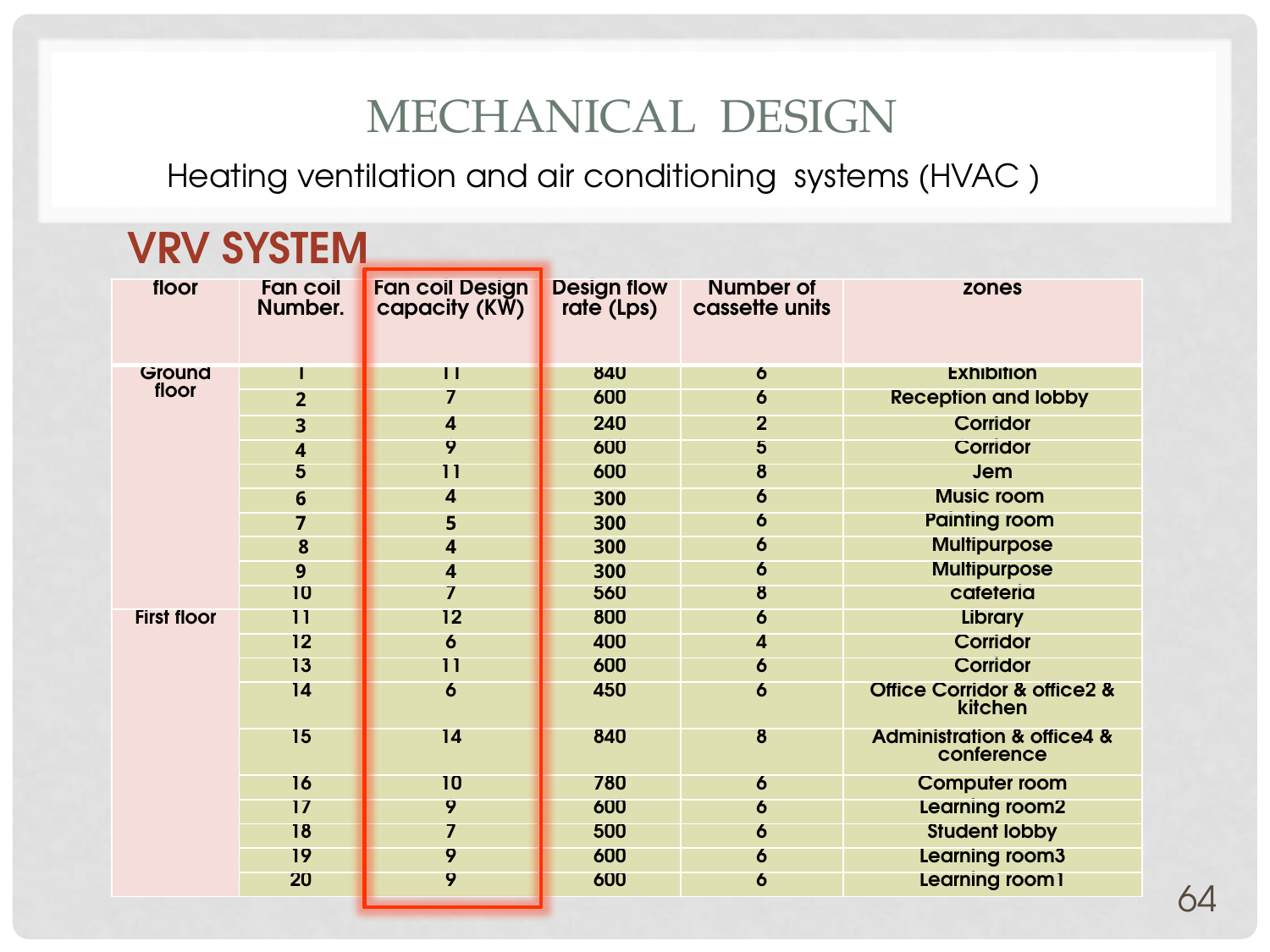

# mechanical  design
Heating ventilation and air conditioning  systems (HVAC )
VRV SYSTEM

| floor | Fan coil Number. | Fan coil Design capacity (KW) | Design flow rate (Lps) | Number of cassette units | zones |
| --- | --- | --- | --- | --- | --- |
| Ground floor | 1 | 11 | 840 | 6 | Exhibition |
|  | 2 | 7 | 600 | 6 | Reception and lobby |
|  | 3 | 4 | 240 | 2 | Corridor |
|  | 4 | 9 | 600 | 5 | Corridor |
|  | 5 | 11 | 600 | 8 | Jem |
|  | 6 | 4 | 300 | 6 | Music room |
|  | 7 | 5 | 300 | 6 | Painting room |
|  | 8 | 4 | 300 | 6 | Multipurpose |
|  | 9 | 4 | 300 | 6 | Multipurpose |
|  | 10 | 7 | 560 | 8 | cafeteria |
| First floor | 11 | 12 | 800 | 6 | Library |
|  | 12 | 6 | 400 | 4 | Corridor |
|  | 13 | 11 | 600 | 6 | Corridor |
|  | 14 | 6 | 450 | 6 | Office Corridor & office2 & kitchen |
|  | 15 | 14 | 840 | 8 | Administration & office4 & conference |
|  | 16 | 10 | 780 | 6 | Computer room |
|  | 17 | 9 | 600 | 6 | Learning room2 |
|  | 18 | 7 | 500 | 6 | Student lobby |
|  | 19 | 9 | 600 | 6 | Learning room3 |
|  | 20 | 9 | 600 | 6 | Learning room1 |
64